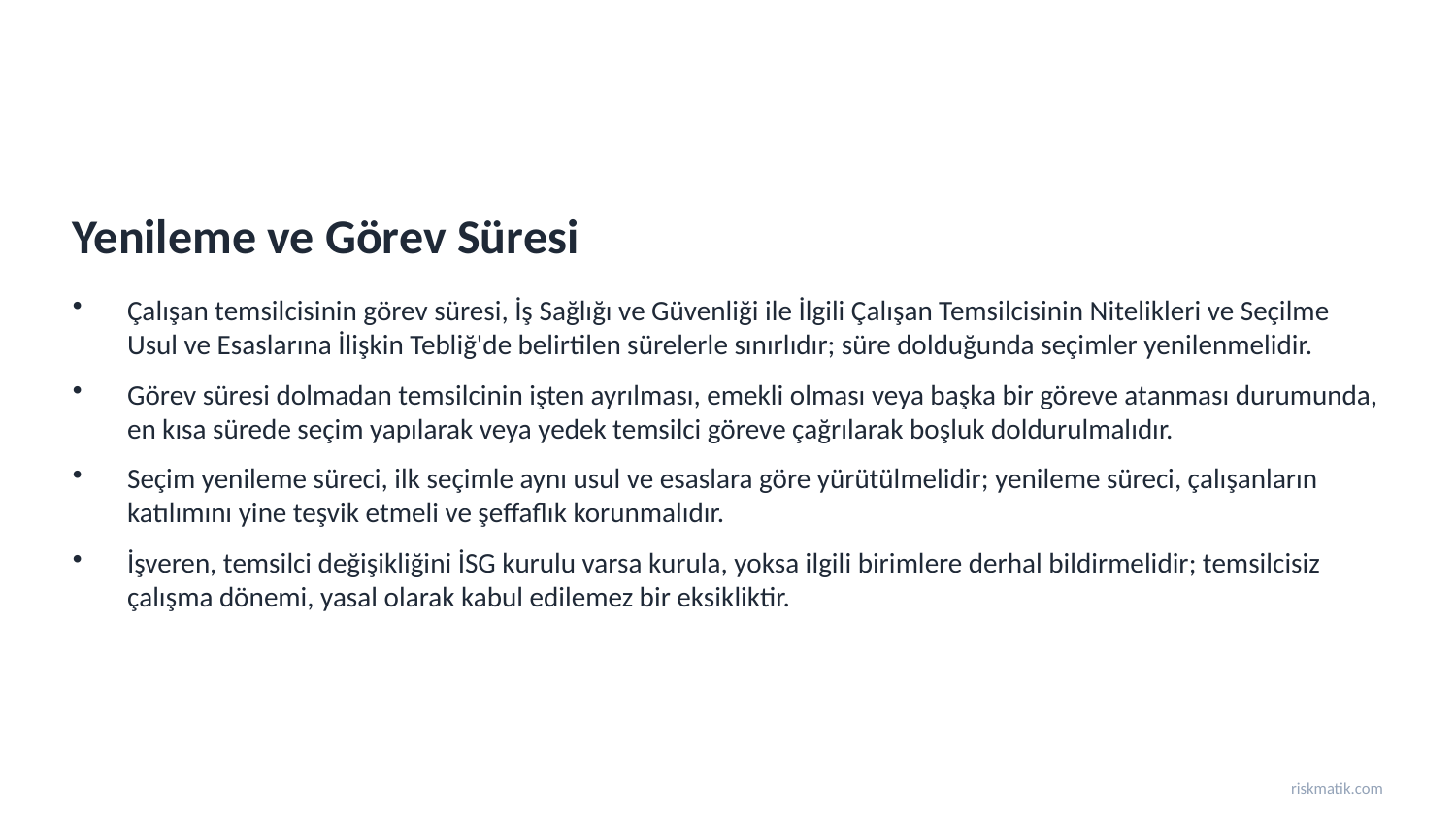

Yenileme ve Görev Süresi
Çalışan temsilcisinin görev süresi, İş Sağlığı ve Güvenliği ile İlgili Çalışan Temsilcisinin Nitelikleri ve Seçilme Usul ve Esaslarına İlişkin Tebliğ'de belirtilen sürelerle sınırlıdır; süre dolduğunda seçimler yenilenmelidir.
Görev süresi dolmadan temsilcinin işten ayrılması, emekli olması veya başka bir göreve atanması durumunda, en kısa sürede seçim yapılarak veya yedek temsilci göreve çağrılarak boşluk doldurulmalıdır.
Seçim yenileme süreci, ilk seçimle aynı usul ve esaslara göre yürütülmelidir; yenileme süreci, çalışanların katılımını yine teşvik etmeli ve şeffaflık korunmalıdır.
İşveren, temsilci değişikliğini İSG kurulu varsa kurula, yoksa ilgili birimlere derhal bildirmelidir; temsilcisiz çalışma dönemi, yasal olarak kabul edilemez bir eksikliktir.
riskmatik.com